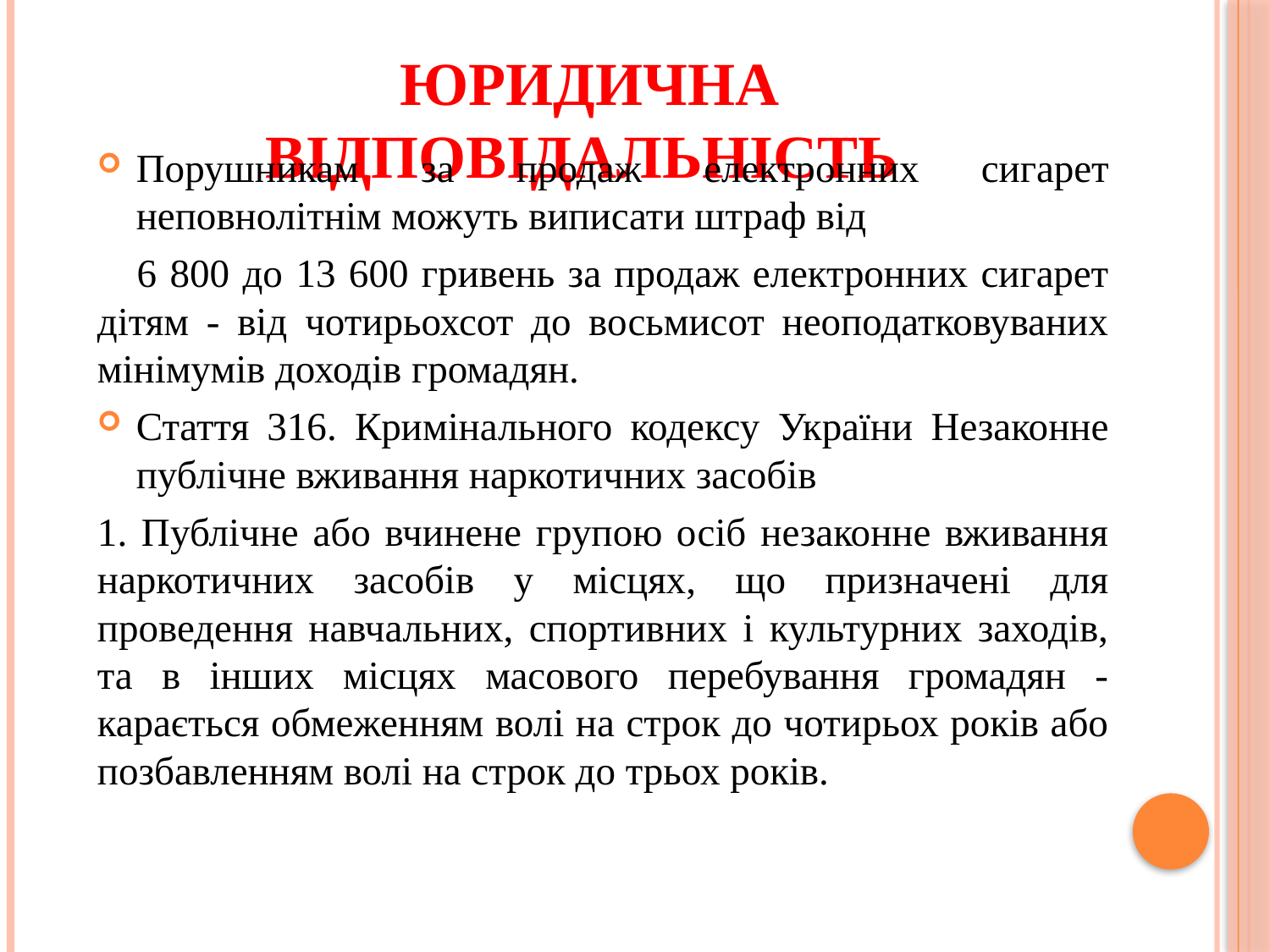

# Юридична відповідальність
Порушникам за продаж електронних сигарет неповнолітнім можуть виписати штраф від
   6 800 до 13 600 гривень за продаж електронних сигарет дітям - від чотирьохсот до восьмисот неоподатковуваних мінімумів доходів громадян.
Стаття 316. Кримінального кодексу України Незаконне публічне вживання наркотичних засобів
1. Публічне або вчинене групою осіб незаконне вживання наркотичних засобів у місцях, що призначені для проведення навчальних, спортивних і культурних заходів, та в інших місцях масового перебування громадян - карається обмеженням волі на строк до чотирьох років або позбавленням волі на строк до трьох років.